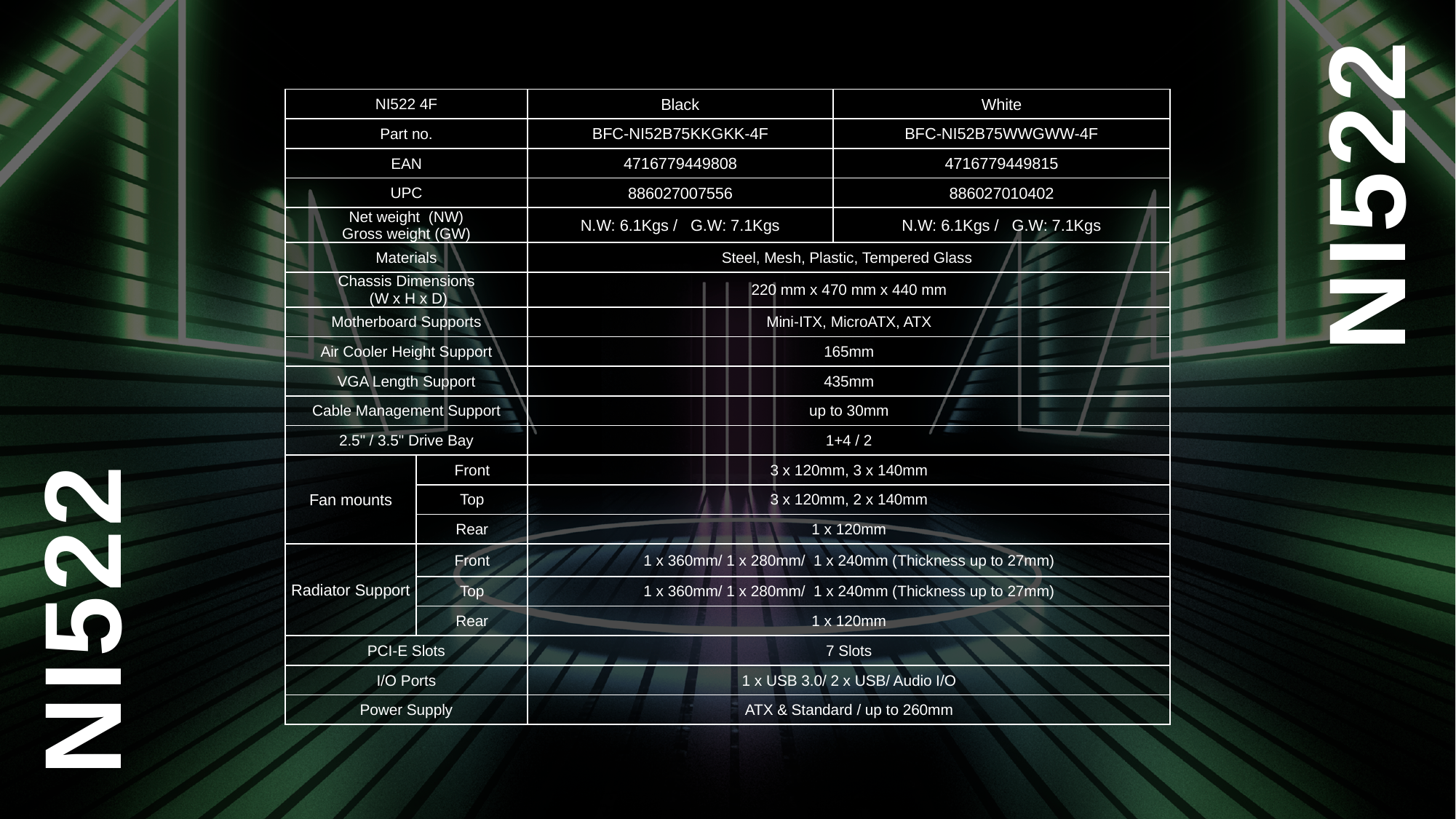

| NI522 4F |  | Black | White |
| --- | --- | --- | --- |
| Part no. |  | BFC-NI52B75KKGKK-4F | BFC-NI52B75WWGWW-4F |
| EAN |  | 4716779449808 | 4716779449815 |
| UPC |  | 886027007556 | 886027010402 |
| Net weight (NW) Gross weight (GW) |  | N.W: 6.1Kgs / G.W: 7.1Kgs | N.W: 6.1Kgs / G.W: 7.1Kgs |
| Materials |  | Steel, Mesh, Plastic, Tempered Glass |  |
| Chassis Dimensions (W x H x D) |  | 220 mm x 470 mm x 440 mm |  |
| Motherboard Supports |  | Mini-ITX, MicroATX, ATX |  |
| Air Cooler Height Support |  | 165mm |  |
| VGA Length Support |  | 435mm |  |
| Cable Management Support |  | up to 30mm |  |
| 2.5" / 3.5" Drive Bay |  | 1+4 / 2 |  |
| Fan mounts | Front | 3 x 120mm, 3 x 140mm |  |
|  | Top | 3 x 120mm, 2 x 140mm |  |
|  | Rear | 1 x 120mm |  |
| Radiator Support | Front | 1 x 360mm/ 1 x 280mm/ 1 x 240mm (Thickness up to 27mm) |  |
|  | Top | 1 x 360mm/ 1 x 280mm/ 1 x 240mm (Thickness up to 27mm) |  |
|  | Rear | 1 x 120mm |  |
| PCI-E Slots |  | 7 Slots |  |
| I/O Ports |  | 1 x USB 3.0/ 2 x USB/ Audio I/O |  |
| Power Supply |  | ATX & Standard / up to 260mm |  |
NI522
NI522